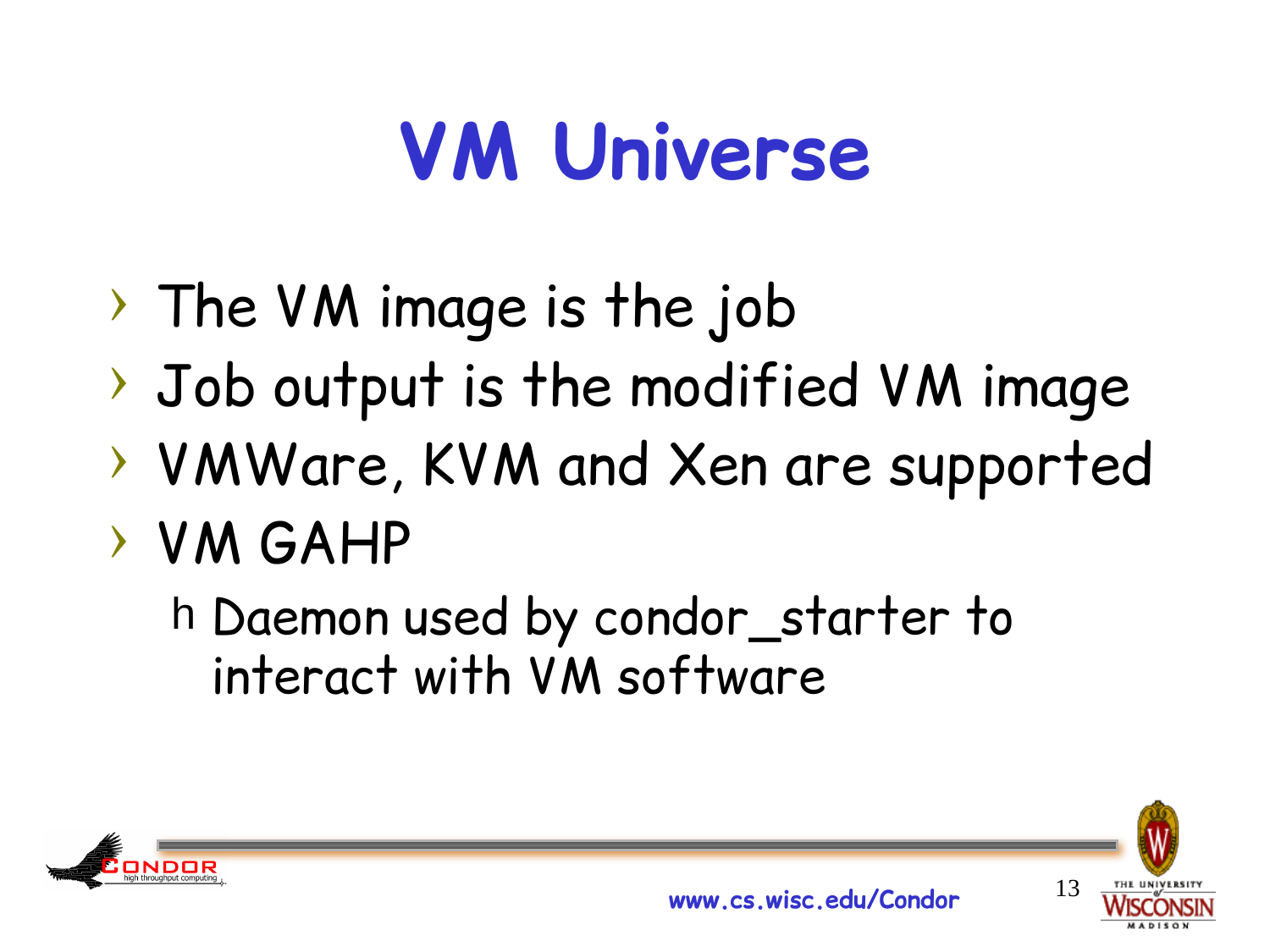

# VM Universe
The VM image is the job
Job output is the modified VM image
VMWare, KVM and Xen are supported
VM GAHP
Daemon used by condor_starter to interact with VM software
13